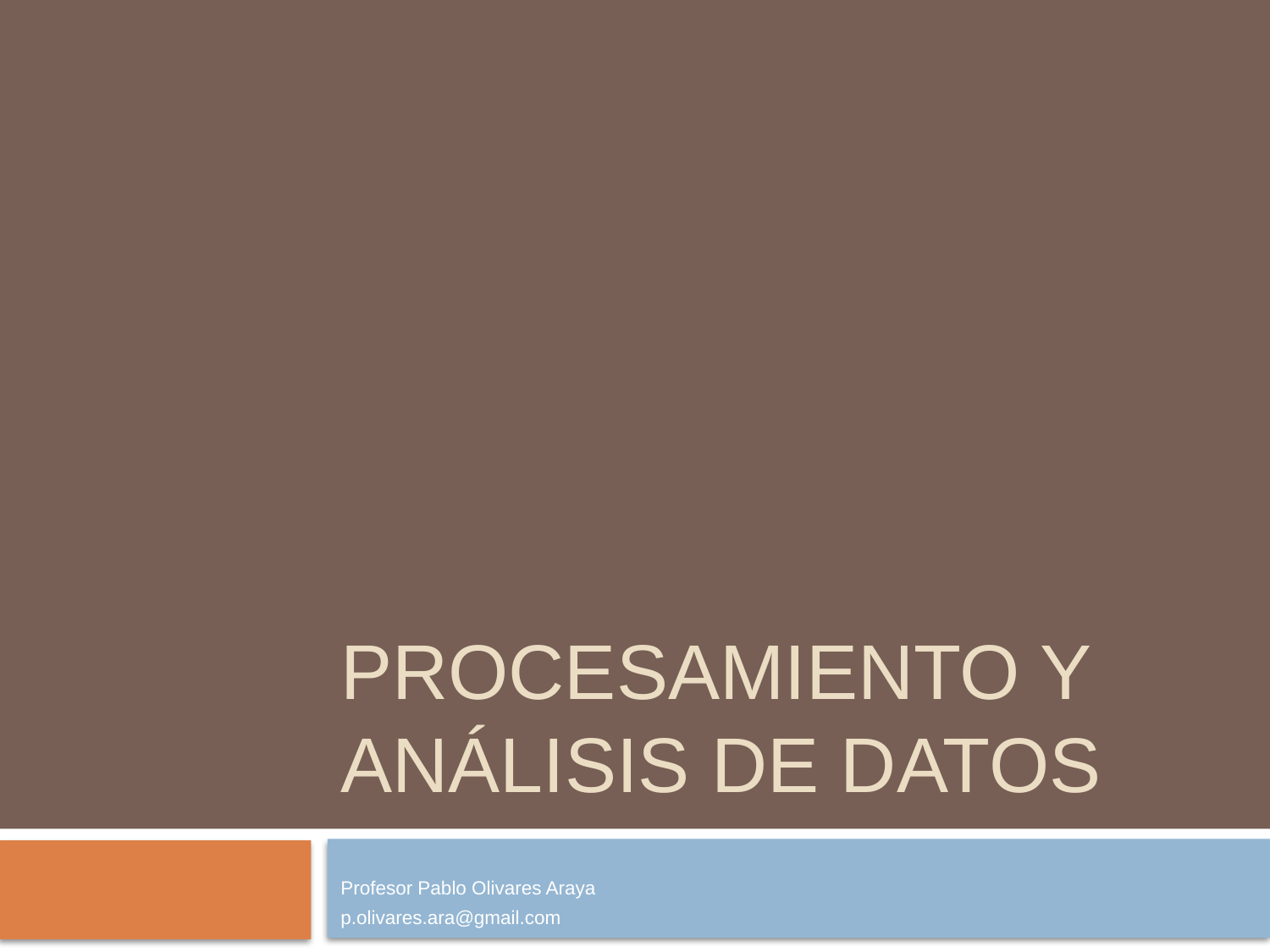

# Procesamiento y análisis de datos

Profesor Pablo Olivares Araya
p.olivares.ara@gmail.com